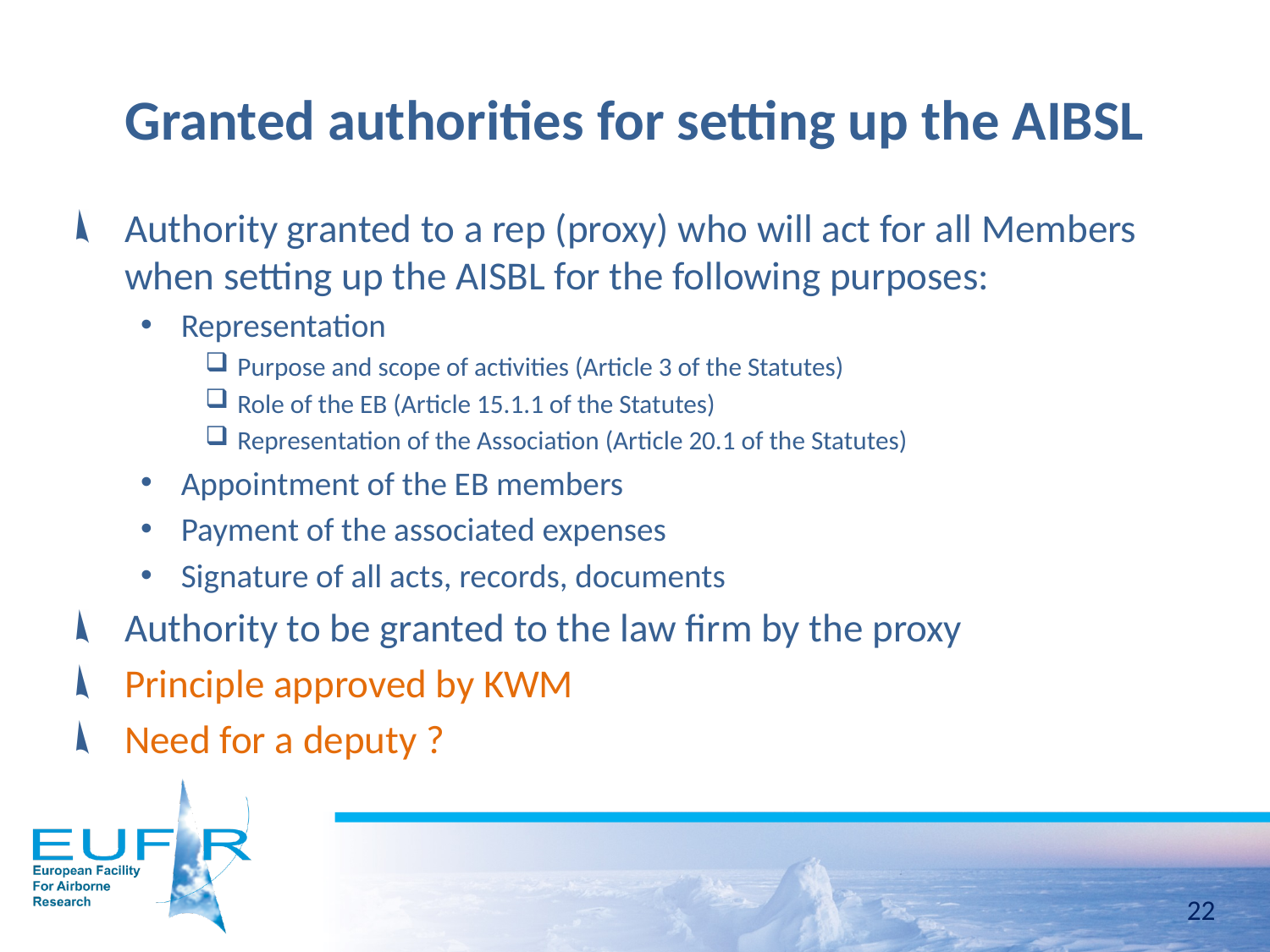

# Granted authorities for setting up the AIBSL
Authority granted to a rep (proxy) who will act for all Members when setting up the AISBL for the following purposes:
Representation
Purpose and scope of activities (Article 3 of the Statutes)
Role of the EB (Article 15.1.1 of the Statutes)
Representation of the Association (Article 20.1 of the Statutes)
Appointment of the EB members
Payment of the associated expenses
Signature of all acts, records, documents
Authority to be granted to the law firm by the proxy
Principle approved by KWM
Need for a deputy ?